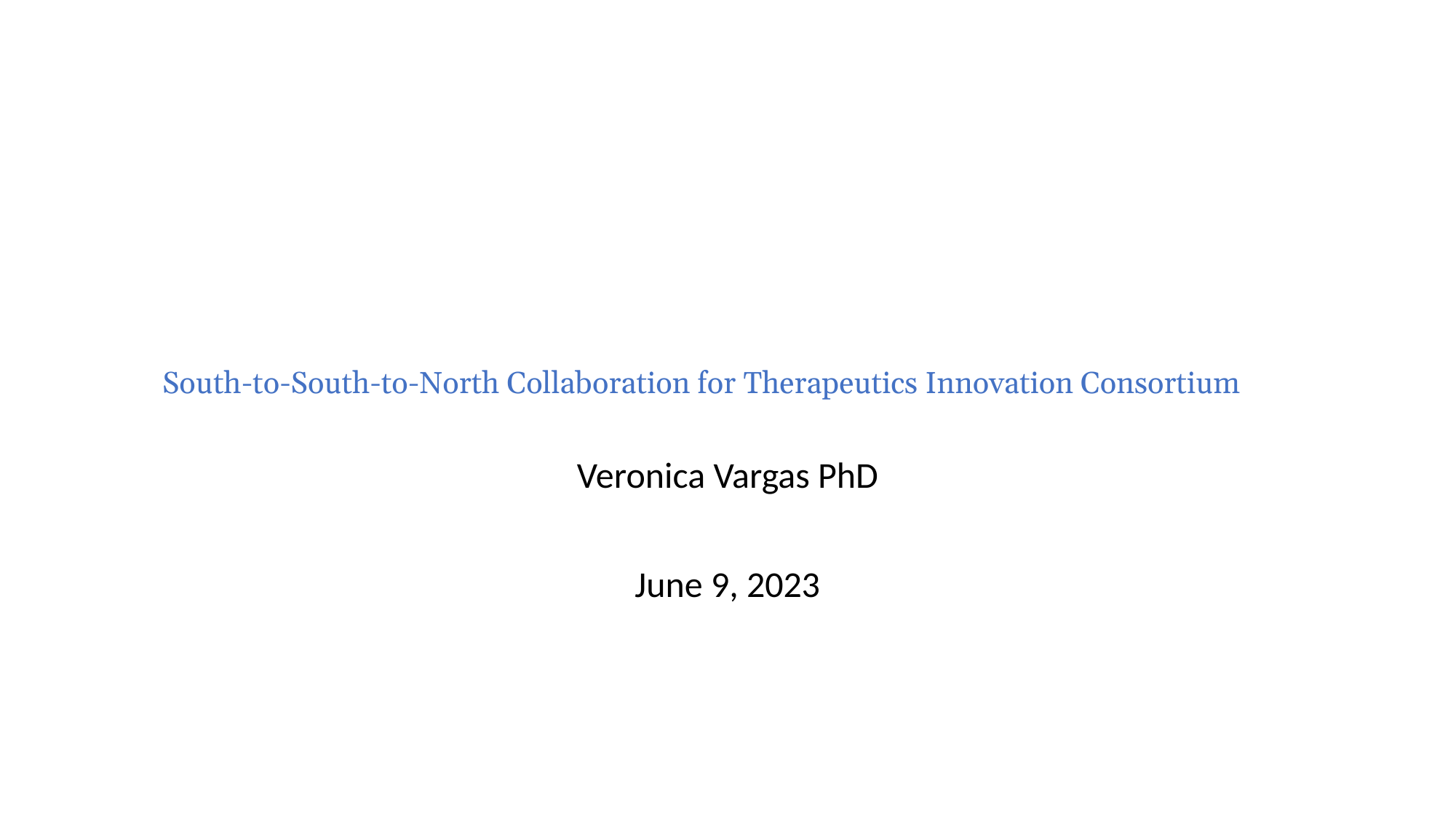

# South-to-South-to-North Collaboration for Therapeutics Innovation Consortium
Veronica Vargas PhD

June 9, 2023